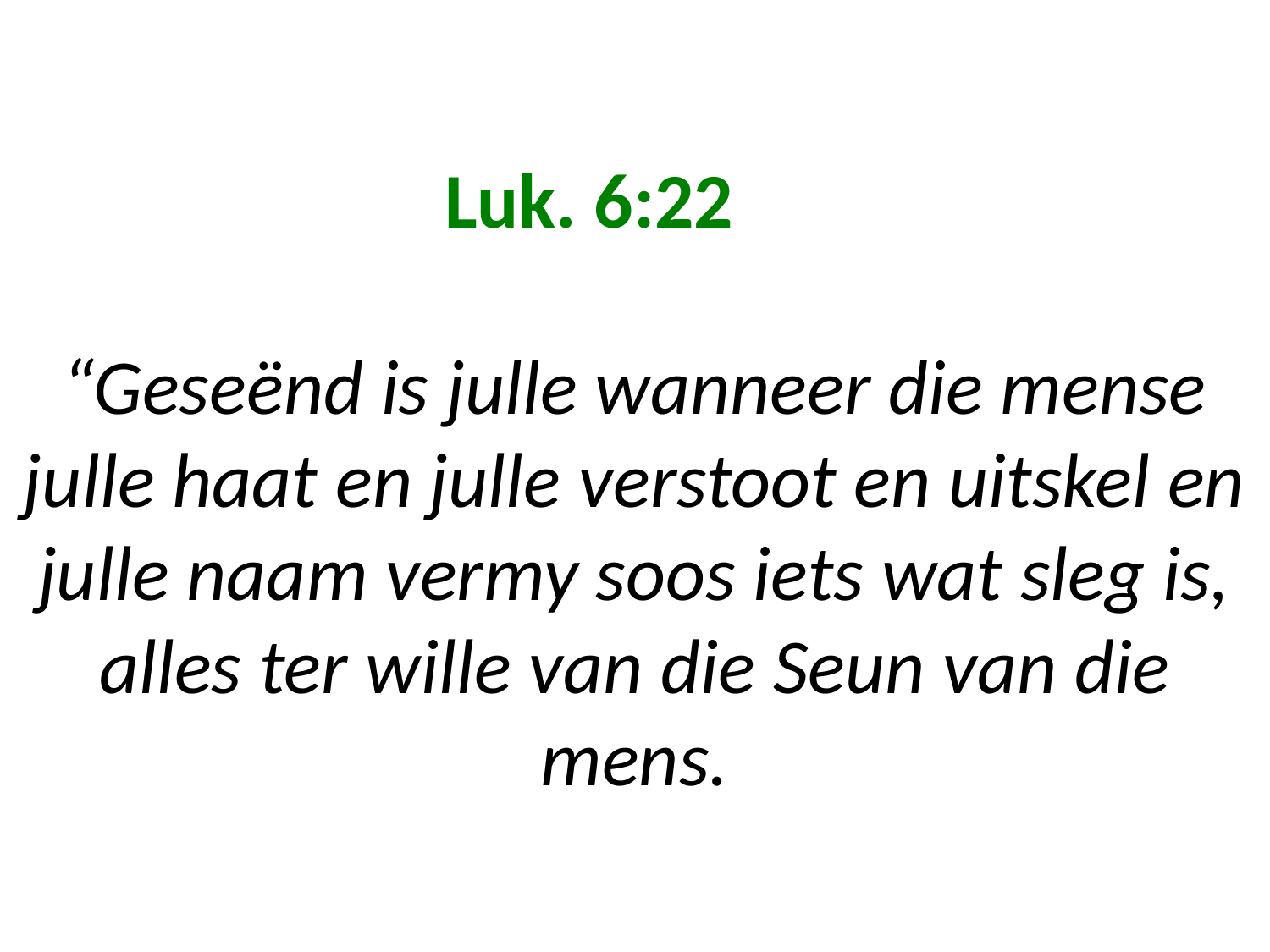

# Luk. 6:22 “Geseënd is julle wanneer die mense julle haat en julle verstoot en uitskel en julle naam vermy soos iets wat sleg is, alles ter wille van die Seun van die mens.